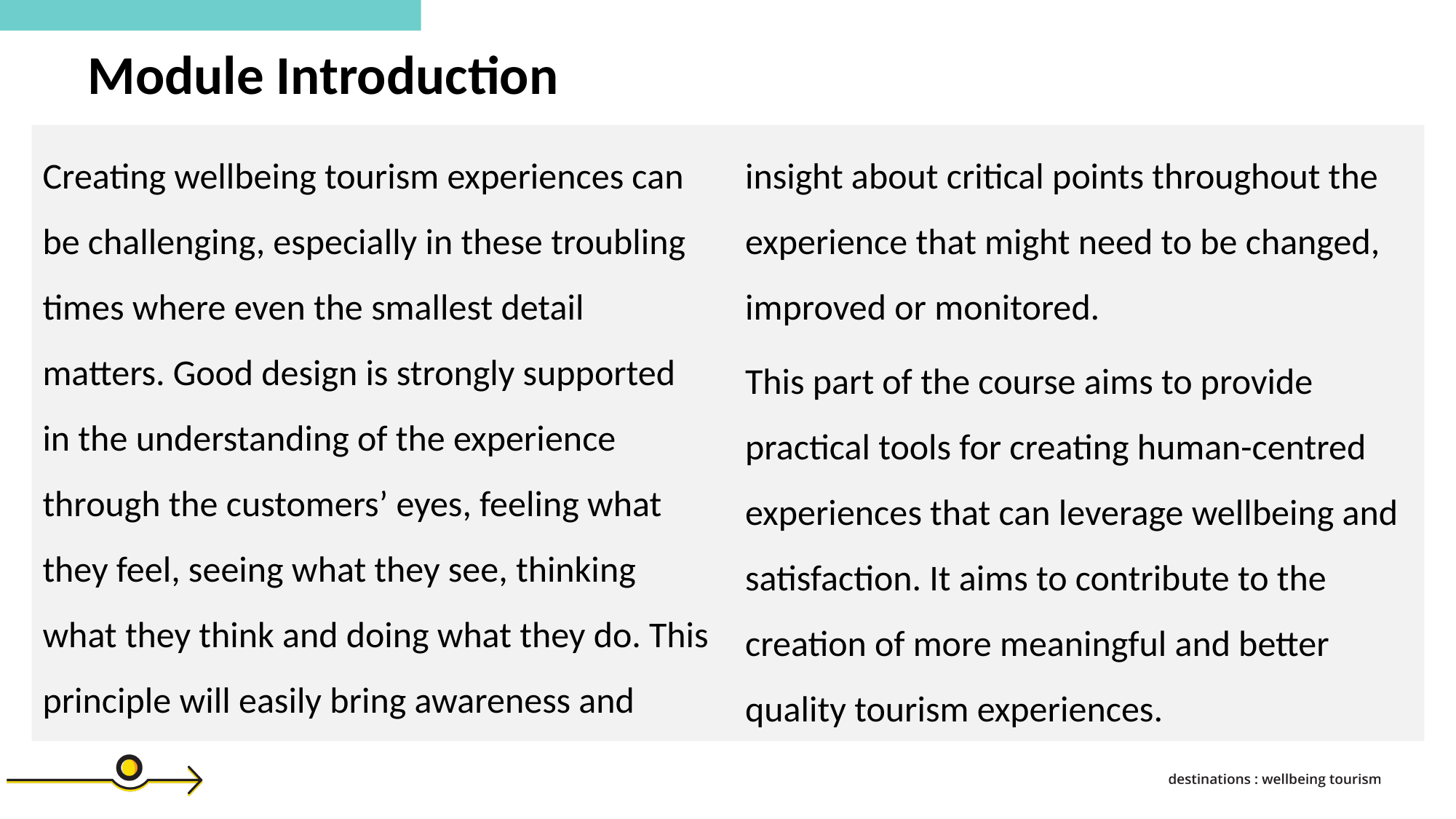

Module Introduction
Creating wellbeing tourism experiences can be challenging, especially in these troubling times where even the smallest detail matters. Good design is strongly supported in the understanding of the experience through the customers’ eyes, feeling what they feel, seeing what they see, thinking what they think and doing what they do. This principle will easily bring awareness and insight about critical points throughout the experience that might need to be changed, improved or monitored.
This part of the course aims to provide practical tools for creating human-centred experiences that can leverage wellbeing and satisfaction. It aims to contribute to the creation of more meaningful and better quality tourism experiences.